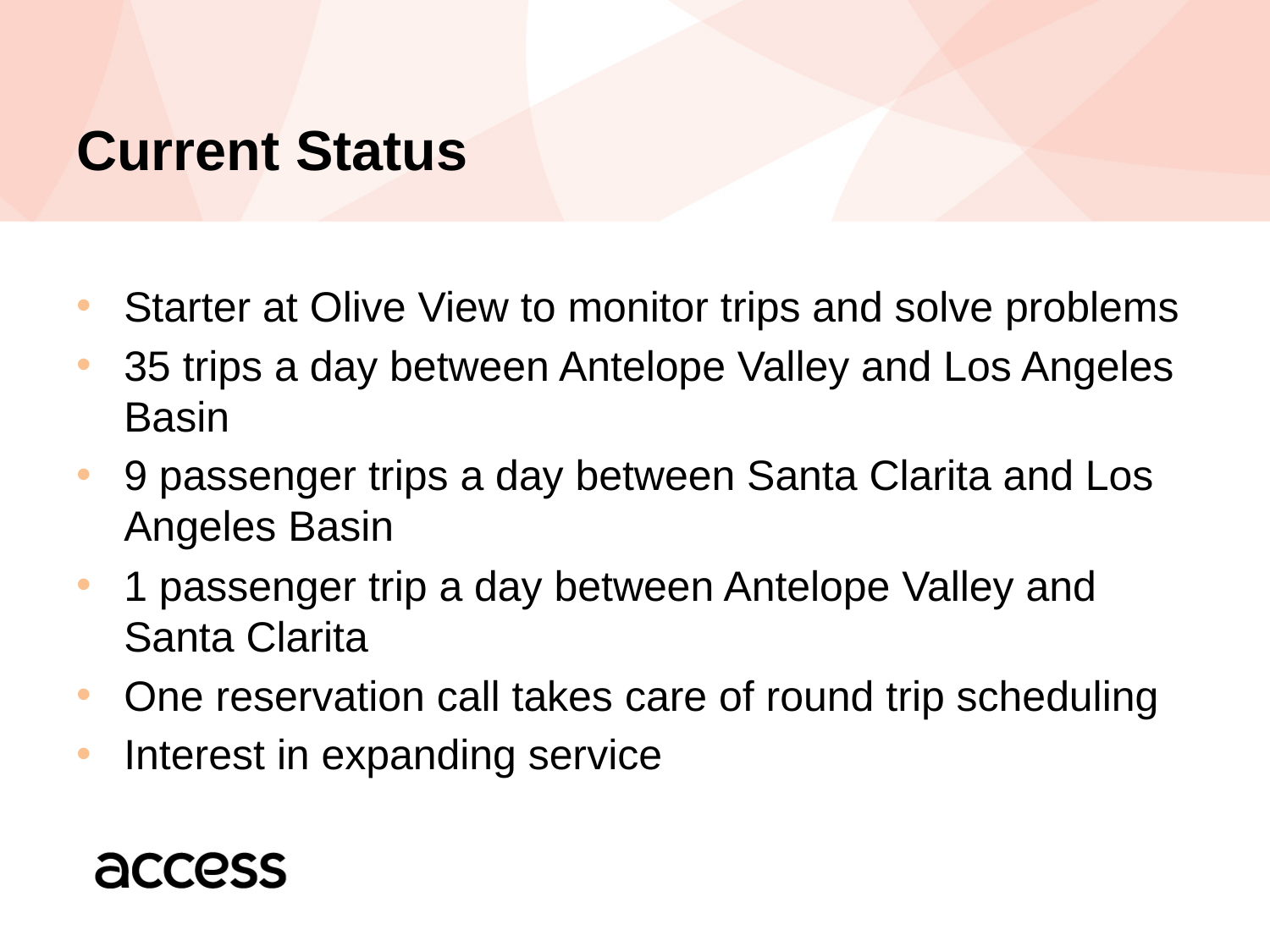

# Current Status

Starter at Olive View to monitor trips and solve problems
35 trips a day between Antelope Valley and Los Angeles Basin
9 passenger trips a day between Santa Clarita and Los Angeles Basin
1 passenger trip a day between Antelope Valley and Santa Clarita
One reservation call takes care of round trip scheduling
Interest in expanding service